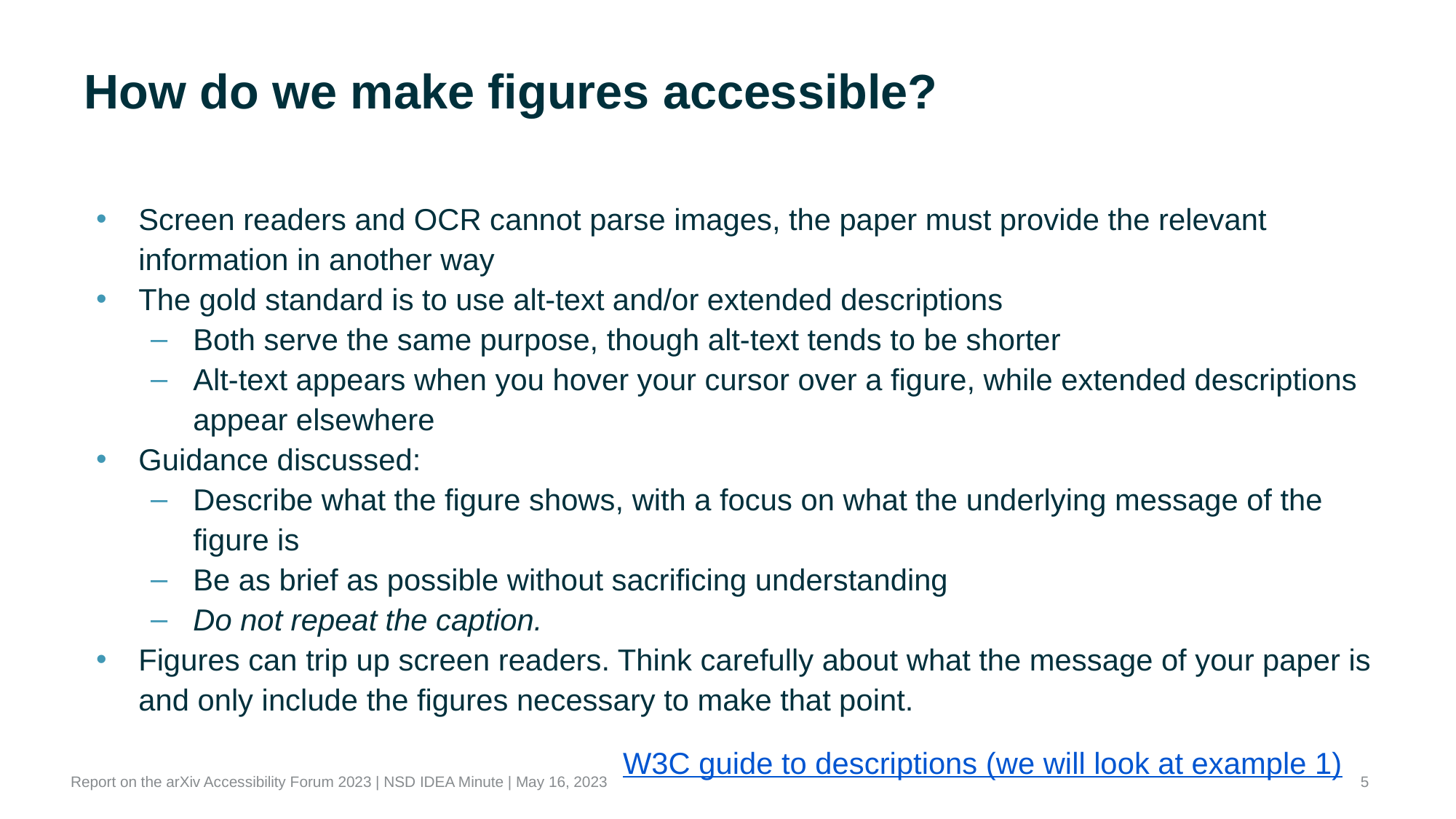

# How do we make figures accessible?
Screen readers and OCR cannot parse images, the paper must provide the relevant information in another way
The gold standard is to use alt-text and/or extended descriptions
Both serve the same purpose, though alt-text tends to be shorter
Alt-text appears when you hover your cursor over a figure, while extended descriptions appear elsewhere
Guidance discussed:
Describe what the figure shows, with a focus on what the underlying message of the figure is
Be as brief as possible without sacrificing understanding
Do not repeat the caption.
Figures can trip up screen readers. Think carefully about what the message of your paper is and only include the figures necessary to make that point.
W3C guide to descriptions (we will look at example 1)
5